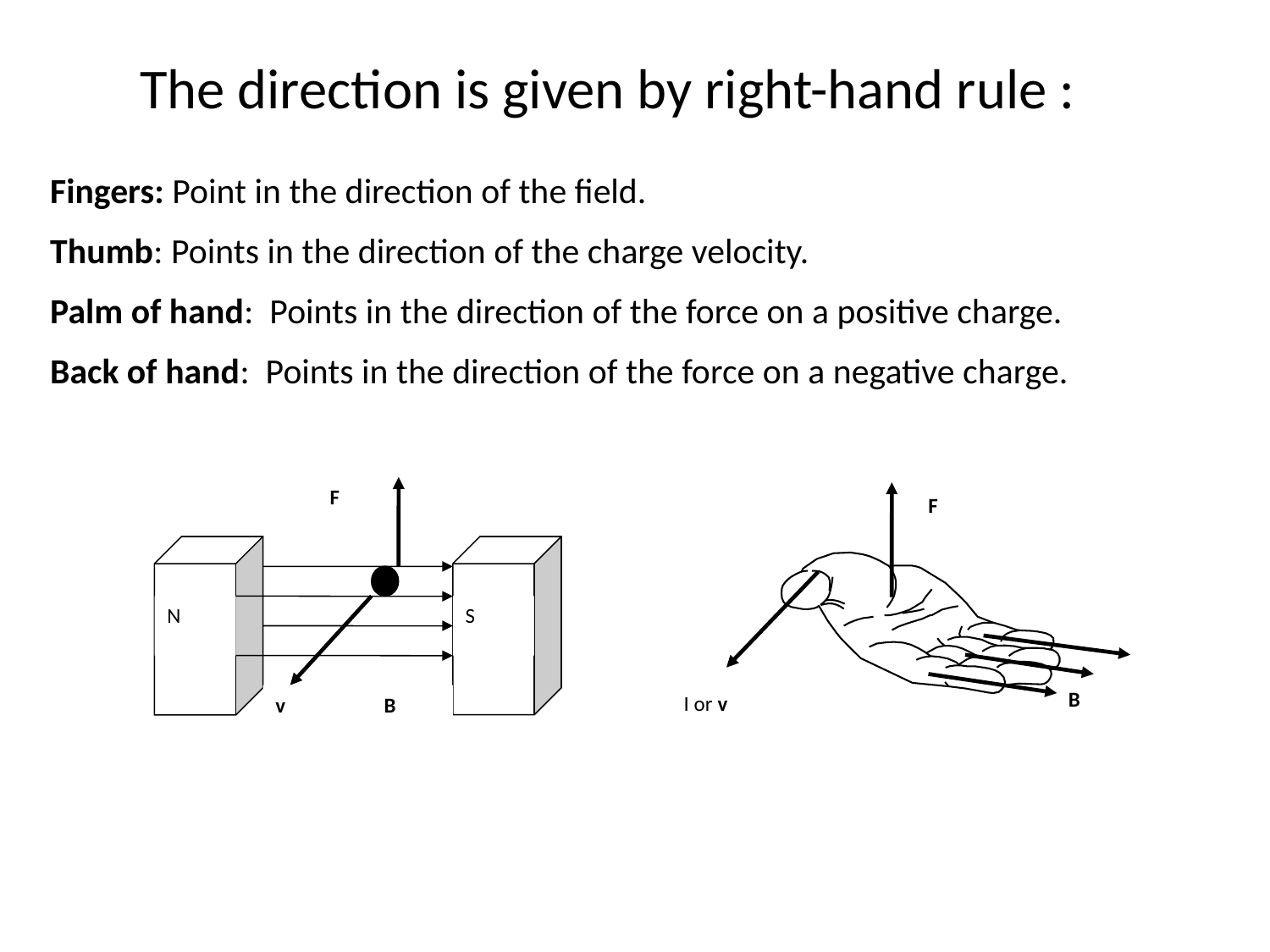

The direction is given by right-hand rule :
Fingers: Point in the direction of the field.
Thumb: Points in the direction of the charge velocity.
Palm of hand:  Points in the direction of the force on a positive charge.
Back of hand:  Points in the direction of the force on a negative charge.
F

N
S

v
B

F

B
I or v